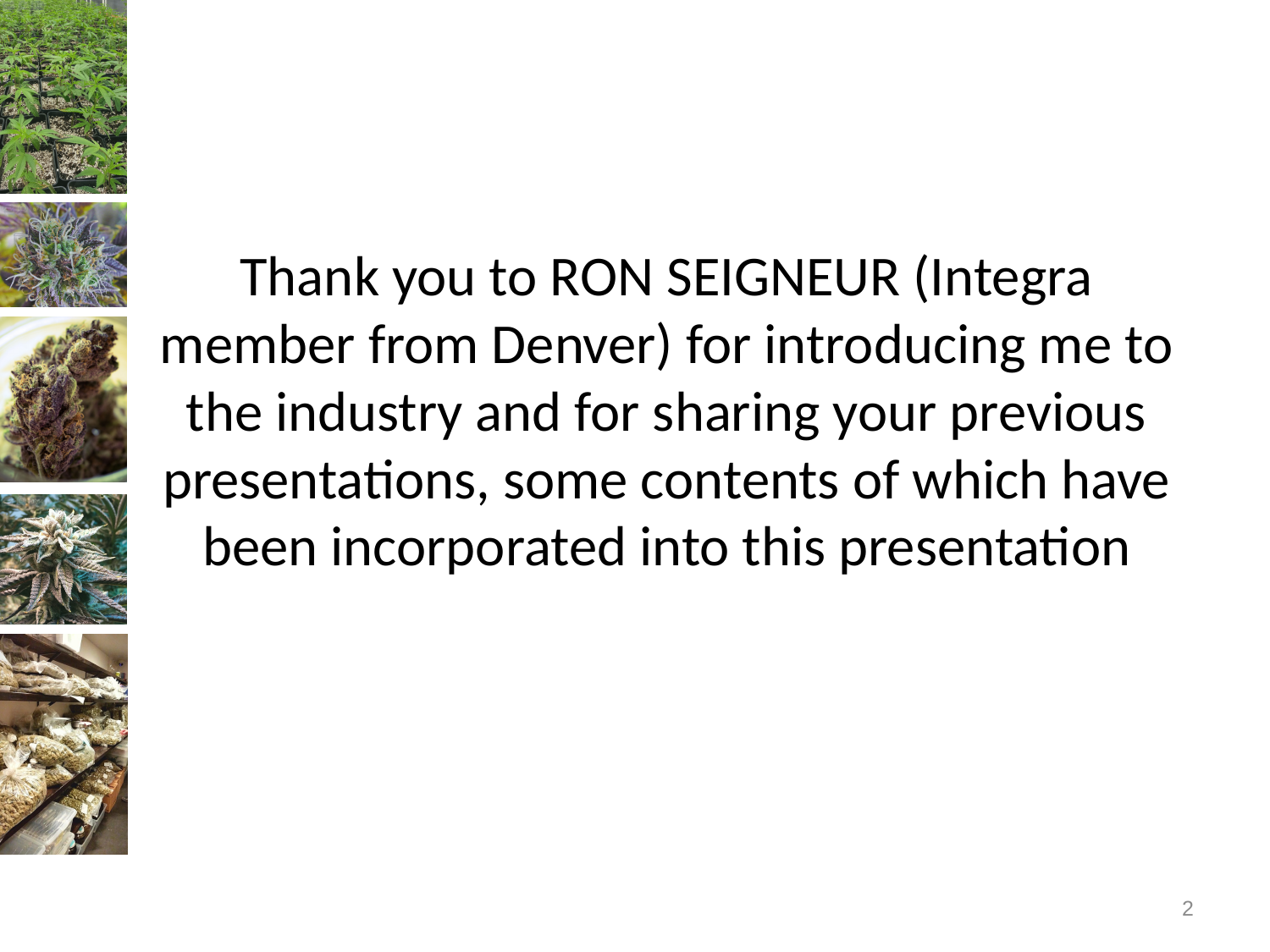

Thank you to RON SEIGNEUR (Integra member from Denver) for introducing me to the industry and for sharing your previous presentations, some contents of which have been incorporated into this presentation
2